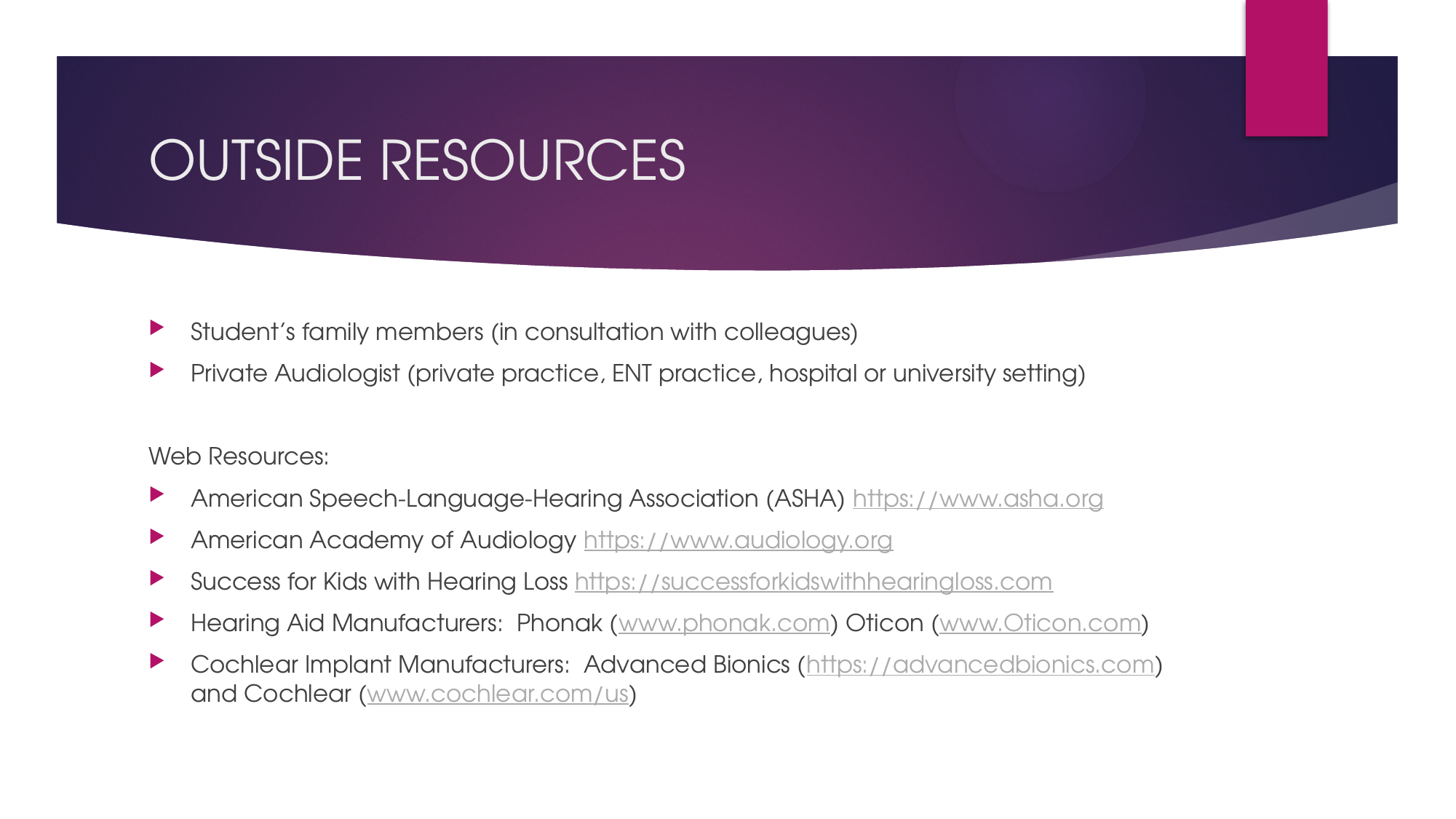

# OUTSIDE RESOURCES
Student’s family members (in consultation with colleagues)
Private Audiologist (private practice, ENT practice, hospital or university setting)

Web Resources:
American Speech-Language-Hearing Association (ASHA) https://www.asha.org
American Academy of Audiology https://www.audiology.org
Success for Kids with Hearing Loss https://successforkidswithhearingloss.com
Hearing Aid Manufacturers:  Phonak (www.phonak.com) Oticon (www.Oticon.com)
Cochlear Implant Manufacturers:  Advanced Bionics (https://advancedbionics.com) and Cochlear (www.cochlear.com/us)